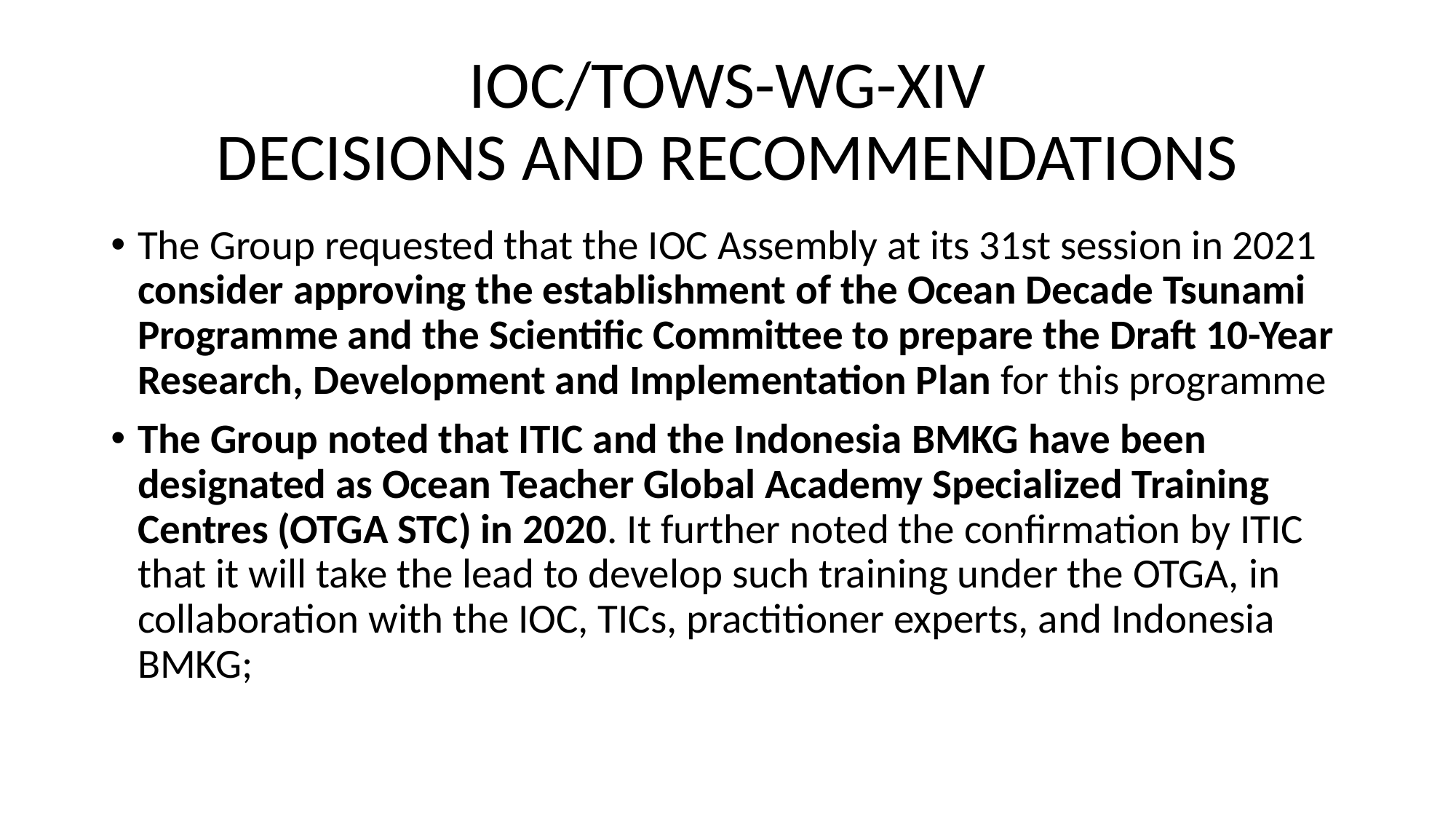

# IOC/TOWS-WG-XIV DECISIONS AND RECOMMENDATIONS
The Group requested that the IOC Assembly at its 31st session in 2021 consider approving the establishment of the Ocean Decade Tsunami Programme and the Scientific Committee to prepare the Draft 10-Year Research, Development and Implementation Plan for this programme
The Group noted that ITIC and the Indonesia BMKG have been designated as Ocean Teacher Global Academy Specialized Training Centres (OTGA STC) in 2020. It further noted the confirmation by ITIC that it will take the lead to develop such training under the OTGA, in collaboration with the IOC, TICs, practitioner experts, and Indonesia BMKG;